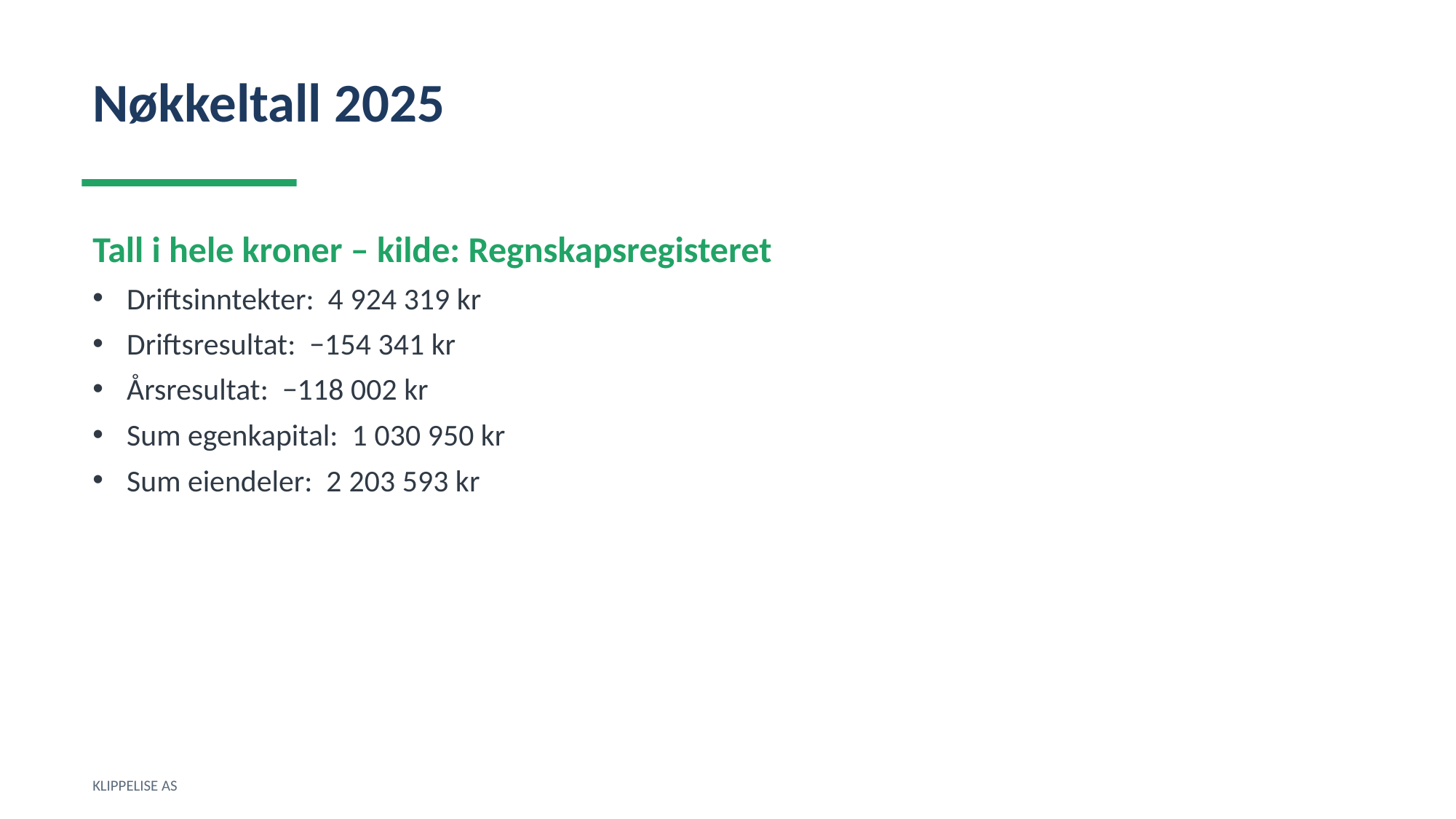

Nøkkeltall 2025

Tall i hele kroner – kilde: Regnskapsregisteret
Driftsinntekter:  4 924 319 kr
Driftsresultat:  −154 341 kr
Årsresultat:  −118 002 kr
Sum egenkapital:  1 030 950 kr
Sum eiendeler:  2 203 593 kr
KLIPPELISE AS